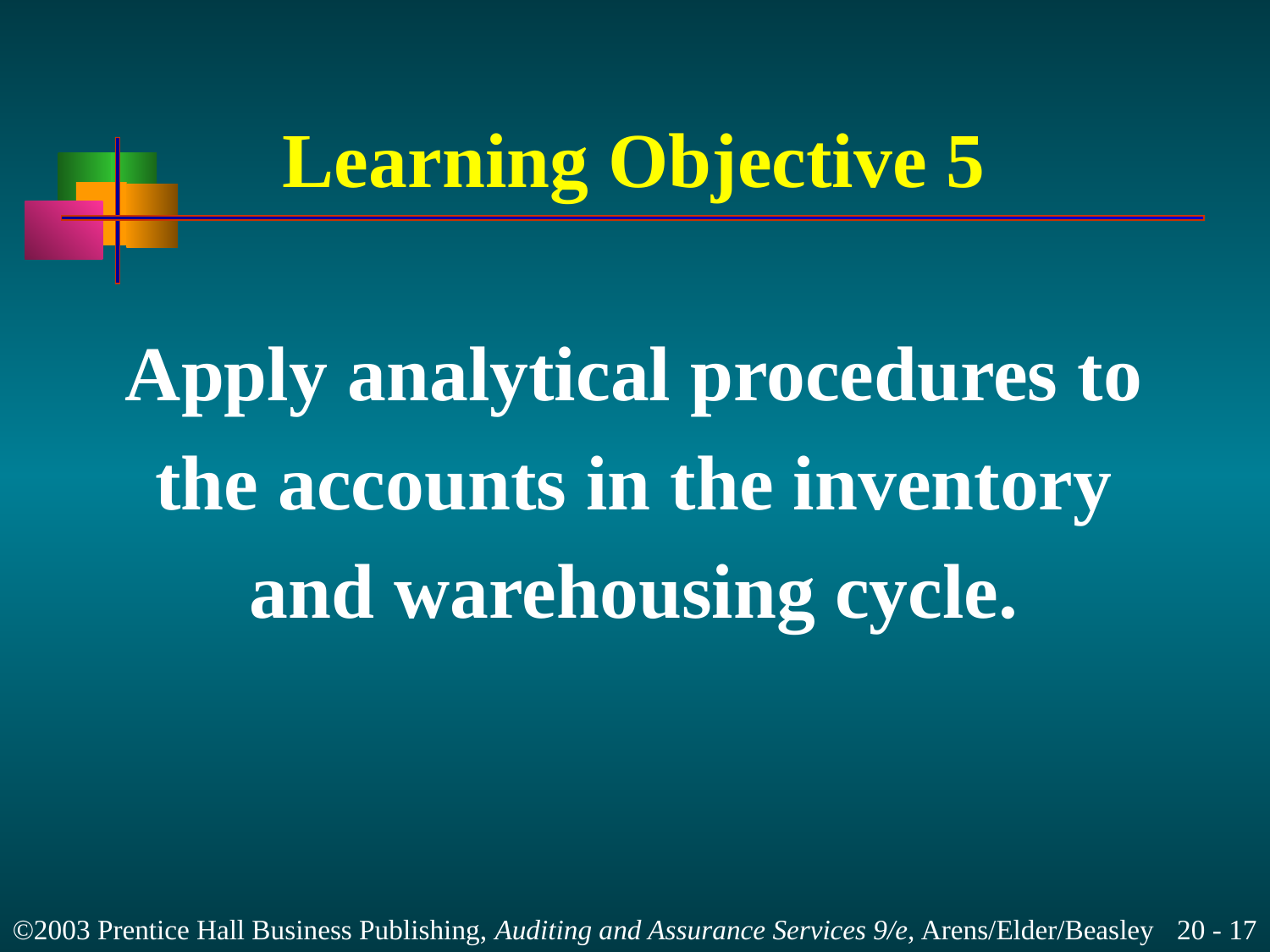

# Learning Objective 5
Apply analytical procedures to
the accounts in the inventory
and warehousing cycle.